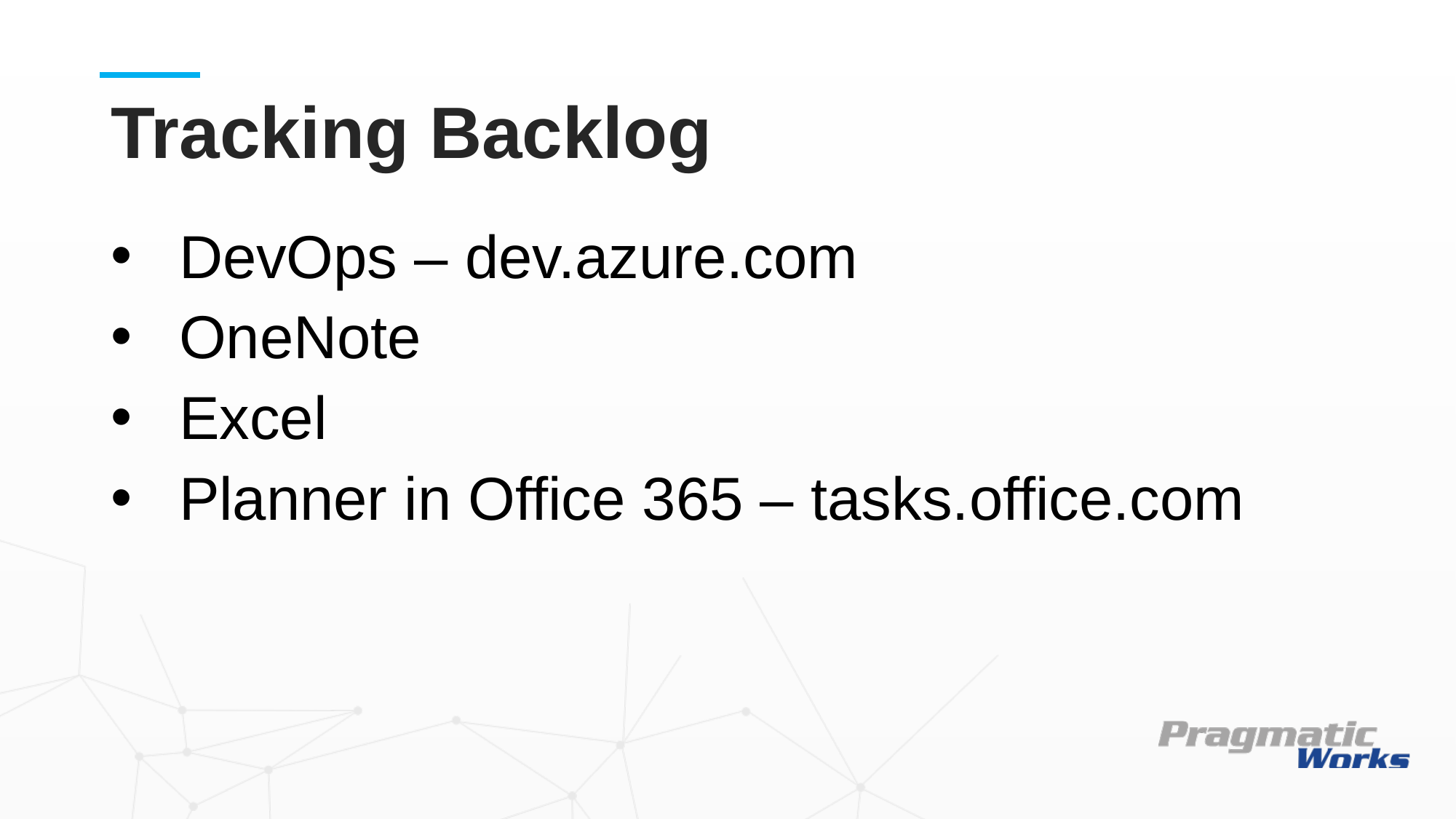

# Tracking Backlog
DevOps – dev.azure.com
OneNote
Excel
Planner in Office 365 – tasks.office.com